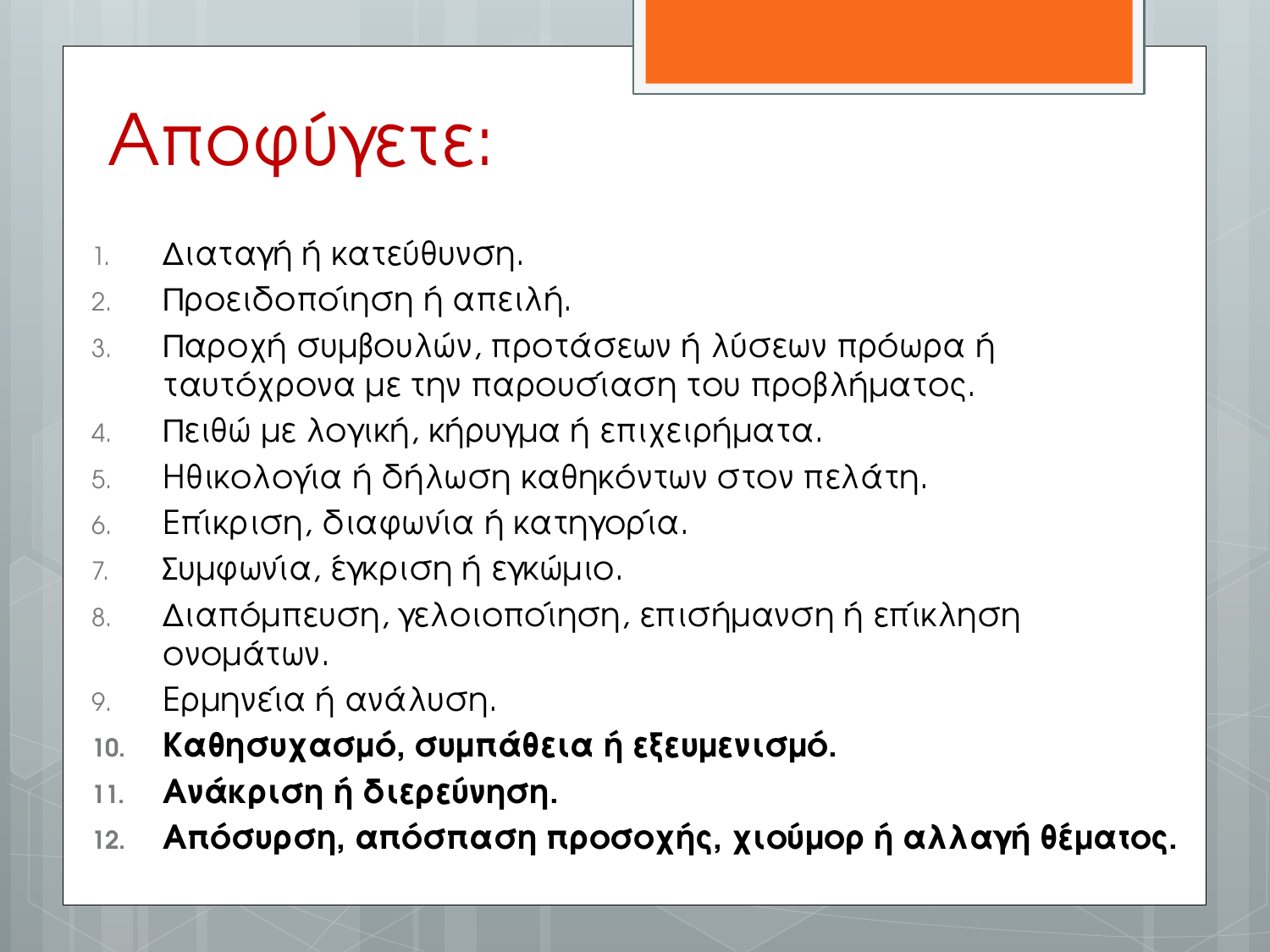

# Αποφύγετε:
Διαταγή ή κατεύθυνση.
Προειδοποίηση ή απειλή.
Παροχή συμβουλών, προτάσεων ή λύσεων πρόωρα ή ταυτόχρονα με την παρουσίαση του προβλήματος.
Πειθώ με λογική, κήρυγμα ή επιχειρήματα.
Ηθικολογία ή δήλωση καθηκόντων στον πελάτη.
Επίκριση, διαφωνία ή κατηγορία.
Συμφωνία, έγκριση ή εγκώμιο.
Διαπόμπευση, γελοιοποίηση, επισήμανση ή επίκληση ονομάτων.
Ερμηνεία ή ανάλυση.
Καθησυχασμό, συμπάθεια ή εξευμενισμό.
Ανάκριση ή διερεύνηση.
Απόσυρση, απόσπαση προσοχής, χιούμορ ή αλλαγή θέματος.